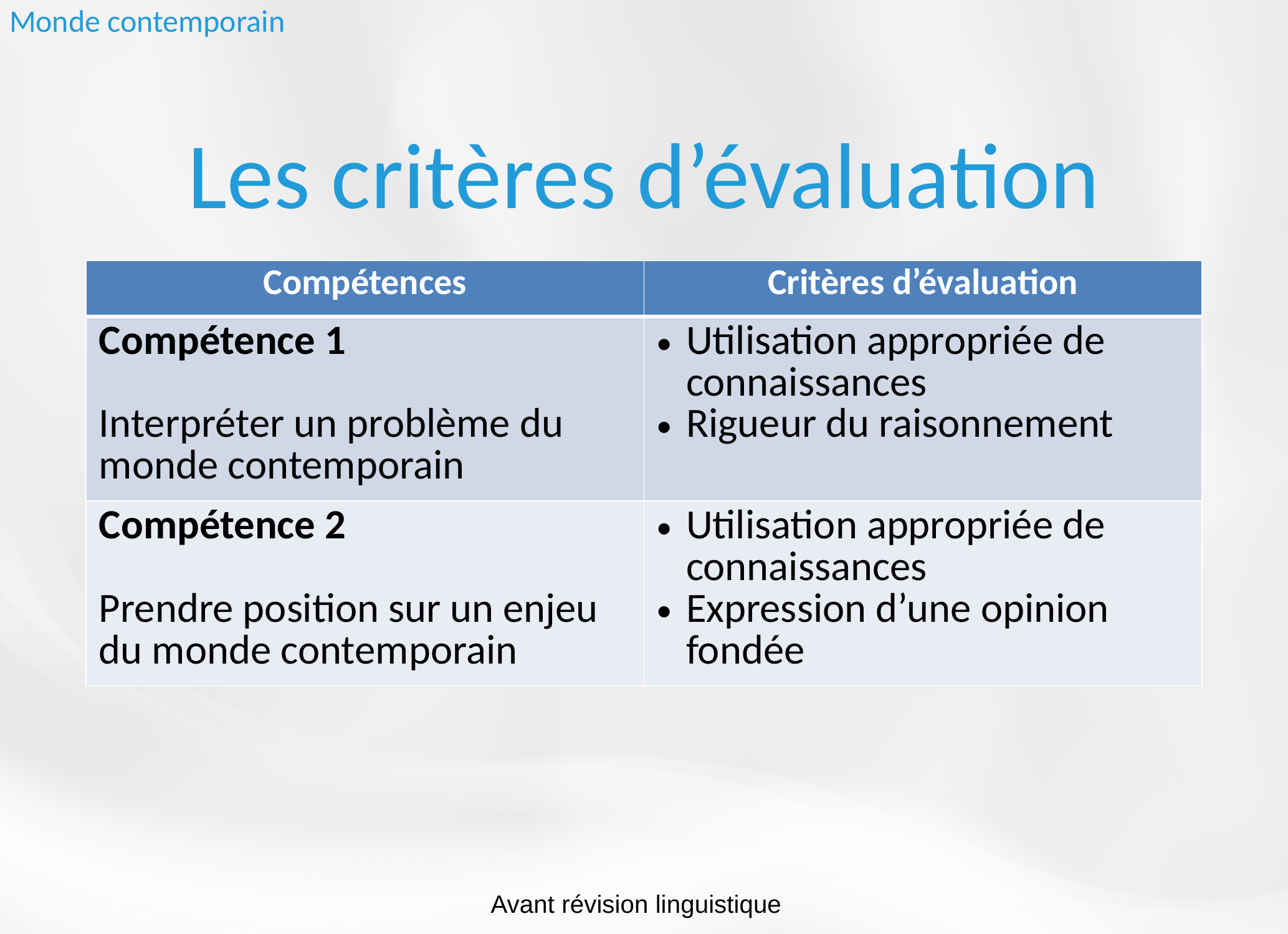

Monde contemporain
# Les critères d’évaluation
| Compétences | Critères d’évaluation |
| --- | --- |
| Compétence 1 Interpréter un problème du monde contemporain | Utilisation appropriée de connaissances Rigueur du raisonnement |
| Compétence 2 Prendre position sur un enjeu du monde contemporain | Utilisation appropriée de connaissances Expression d’une opinion fondée |